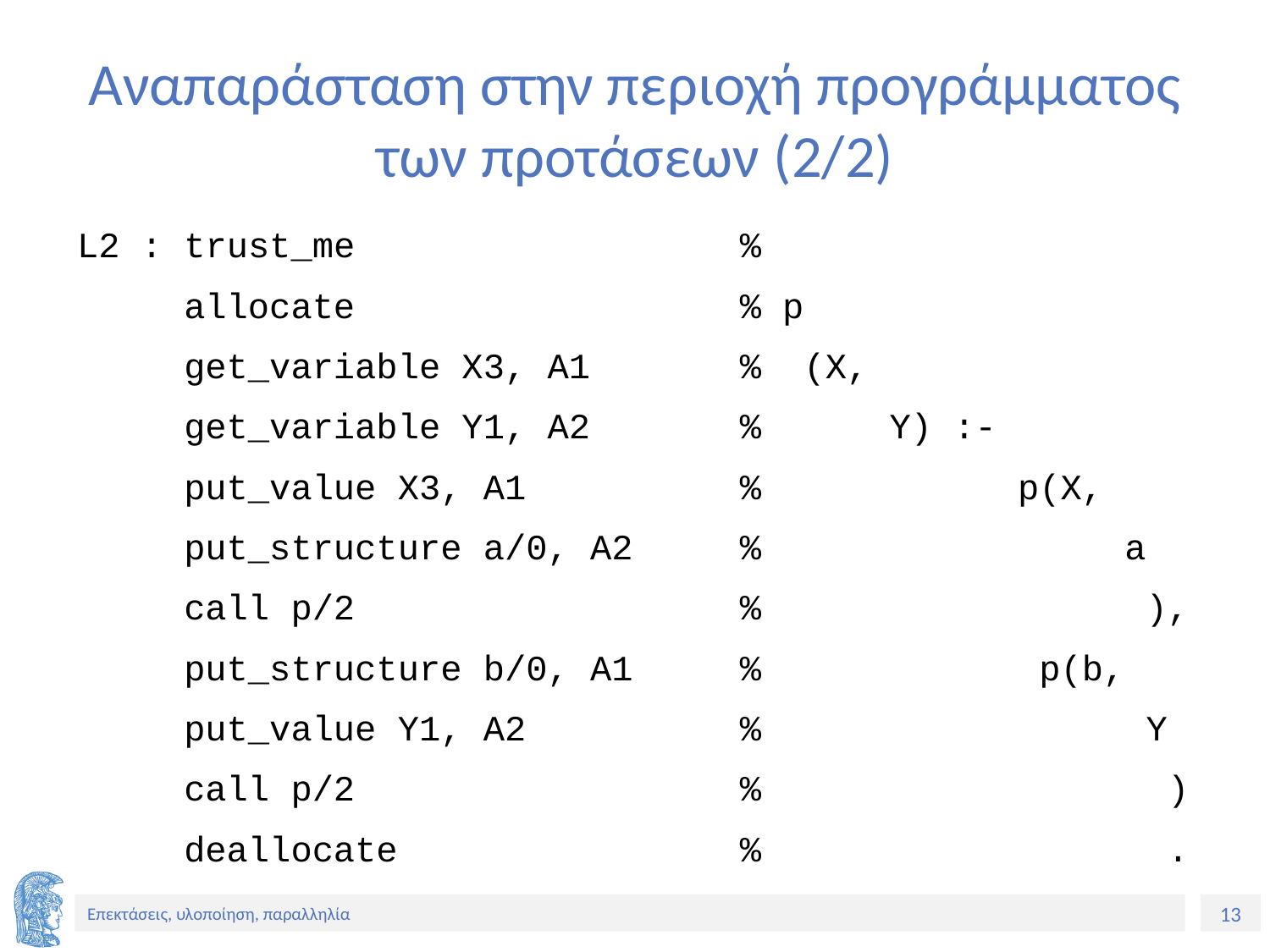

# Αναπαράσταση στην περιοχή προγράμματος των προτάσεων (2/2)
L2 : trust_me                  %
     allocate                  % p
     get_variable X3, A1       %  (X,
     get_variable Y1, A2       %      Y) :-
     put_value X3, A1          %            p(X,
     put_structure a/0, A2     %                 a
     call p/2                  %                  ),
     put_structure b/0, A1     %             p(b,
     put_value Y1, A2          %                  Y
     call p/2                  %                   )
     deallocate                %                   .